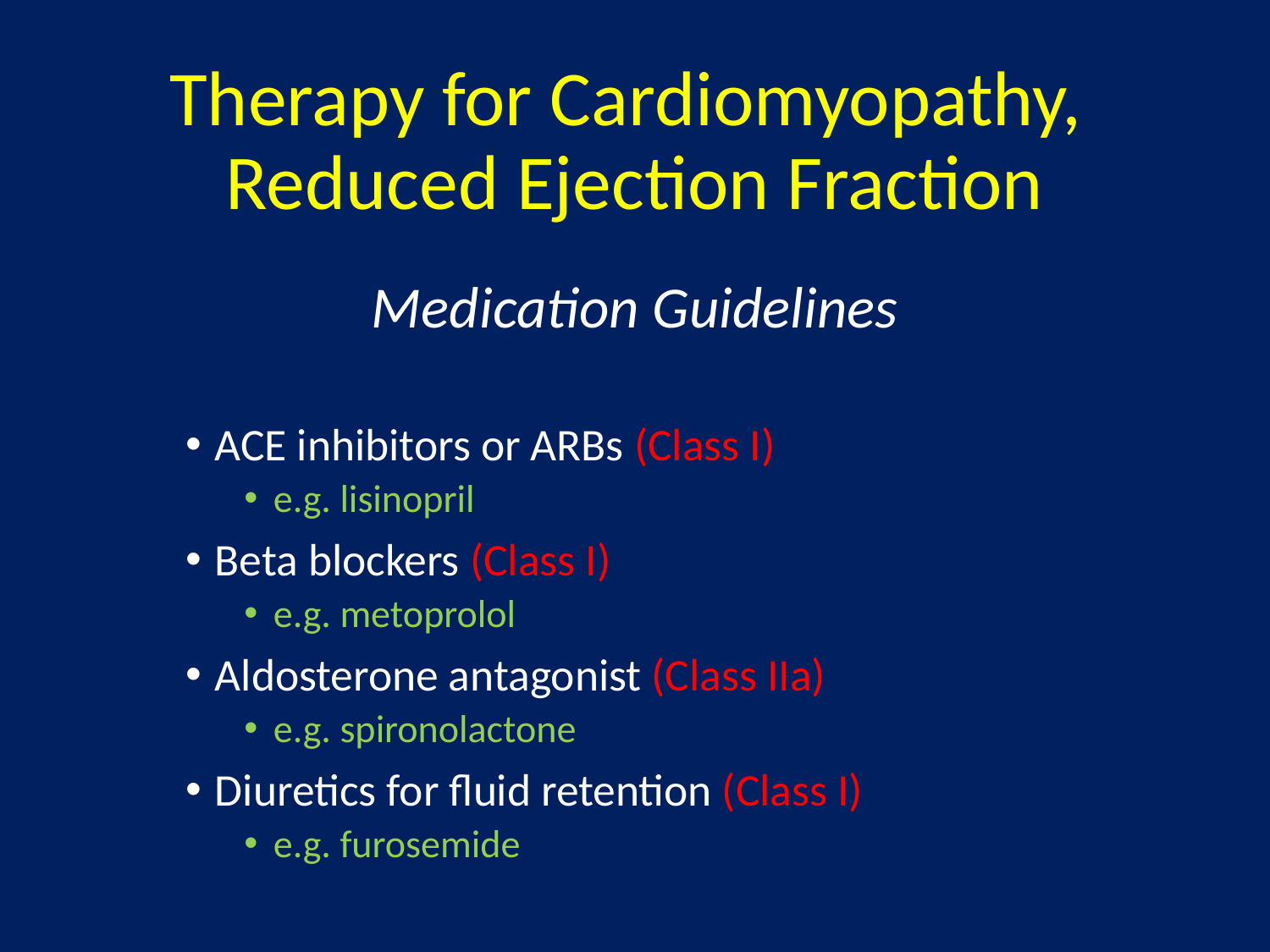

# Therapy for Cardiomyopathy, Reduced Ejection Fraction
Medication Guidelines

ACE inhibitors or ARBs (Class I)
e.g. lisinopril
Beta blockers (Class I)
e.g. metoprolol
Aldosterone antagonist (Class IIa)
e.g. spironolactone
Diuretics for fluid retention (Class I)
e.g. furosemide